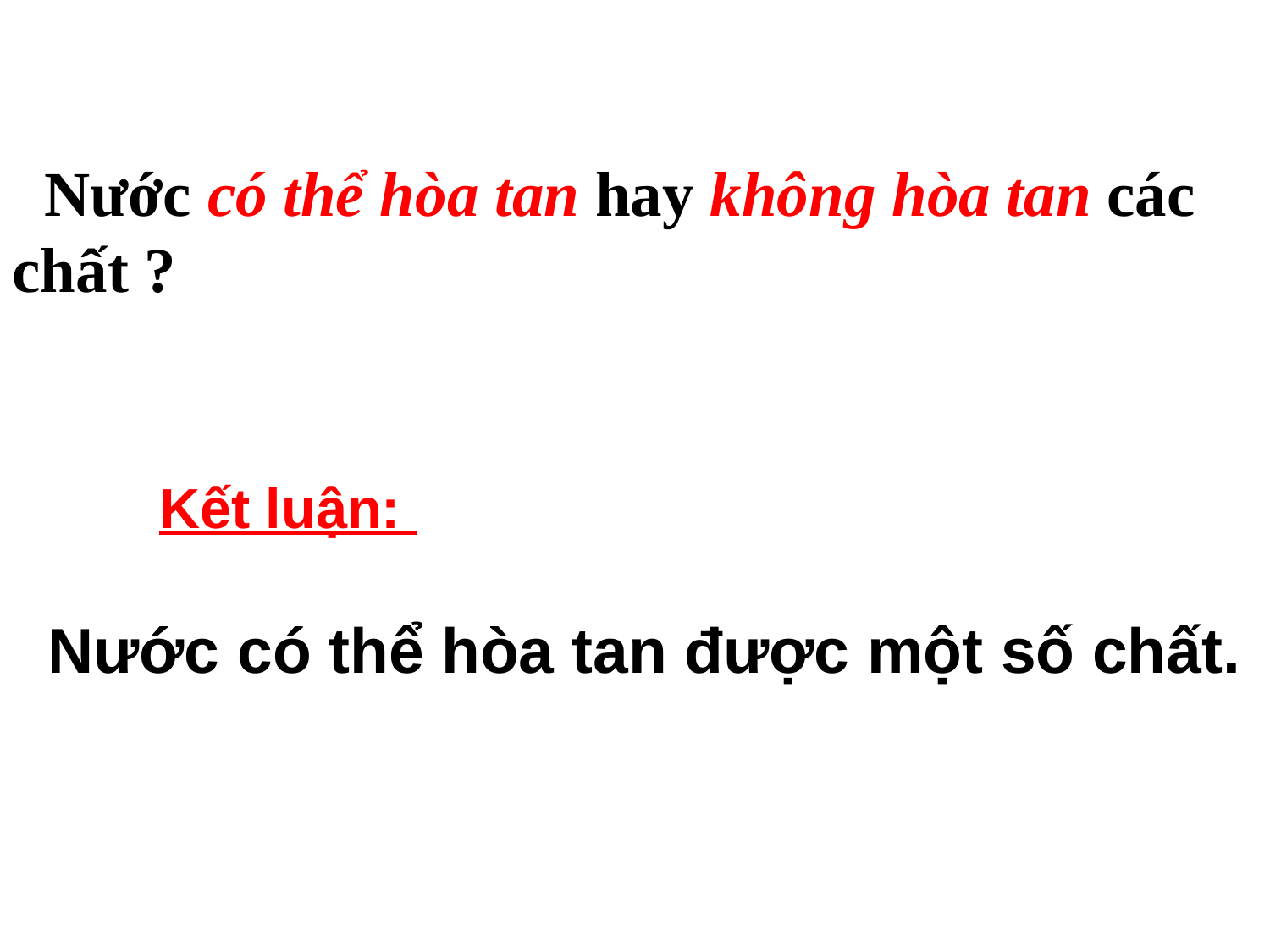

Nước có thể hòa tan hay không hòa tan các chất ?

  Nước có thể hòa tan được một số chất.

Kết luận: